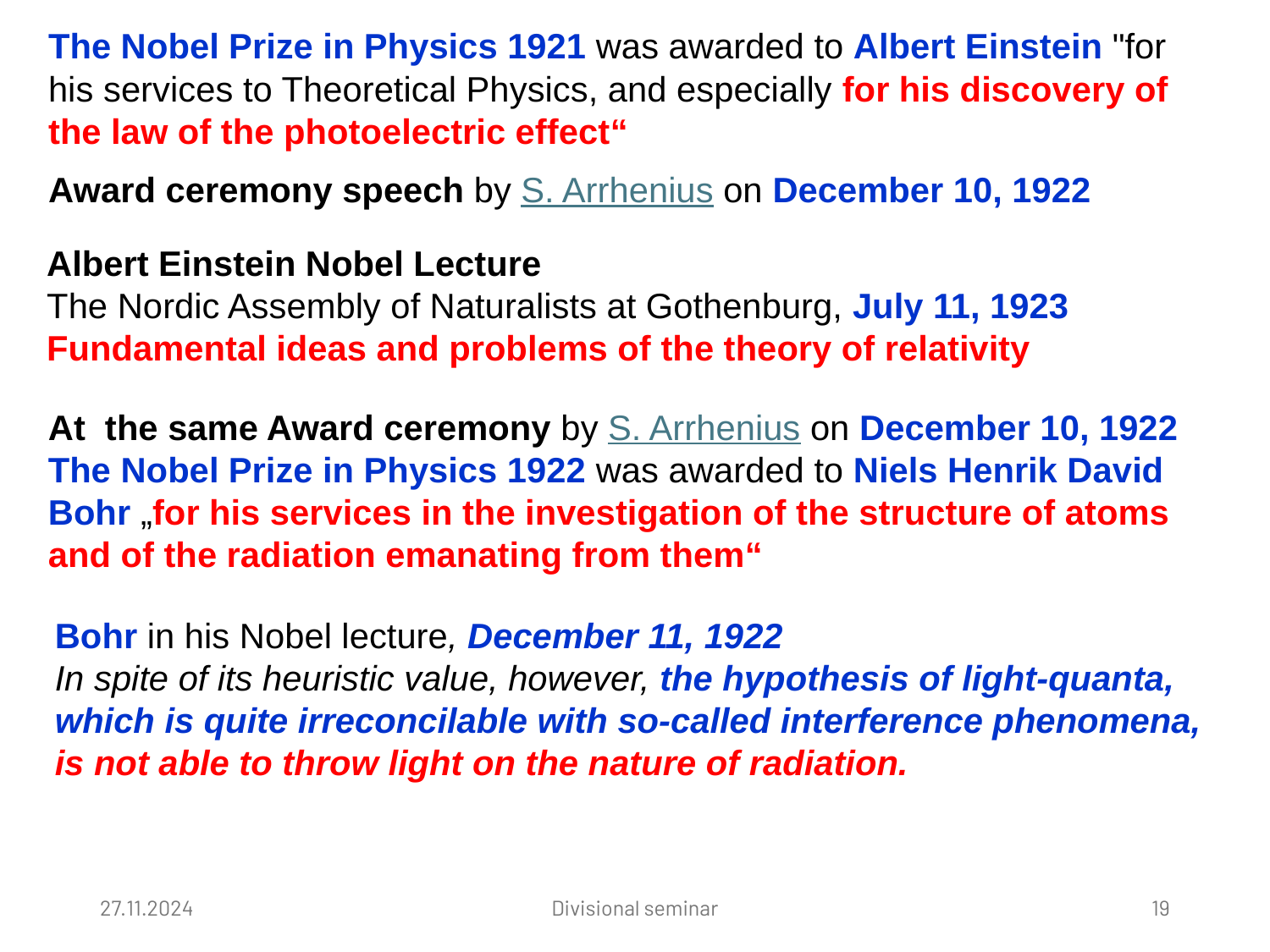

The Nobel Prize in Physics 1921 was awarded to Albert Einstein "for his services to Theoretical Physics, and especially for his discovery of the law of the photoelectric effect“

Award ceremony speech by S. Arrhenius on December 10, 1922
Albert Einstein Nobel Lecture
The Nordic Assembly of Naturalists at Gothenburg, July 11, 1923
Fundamental ideas and problems of the theory of relativity
At  the same Award ceremony by S. Arrhenius on December 10, 1922
The Nobel Prize in Physics 1922 was awarded to Niels Henrik David Bohr „for his services in the investigation of the structure of atoms and of the radiation emanating from them“
Bohr in his Nobel lecture, December 11, 1922
In spite of its heuristic value, however, the hypothesis of light-quanta, which is quite irreconcilable with so-called interference phenomena, is not able to throw light on the nature of radiation.
27.11.2024
Divisional seminar
19